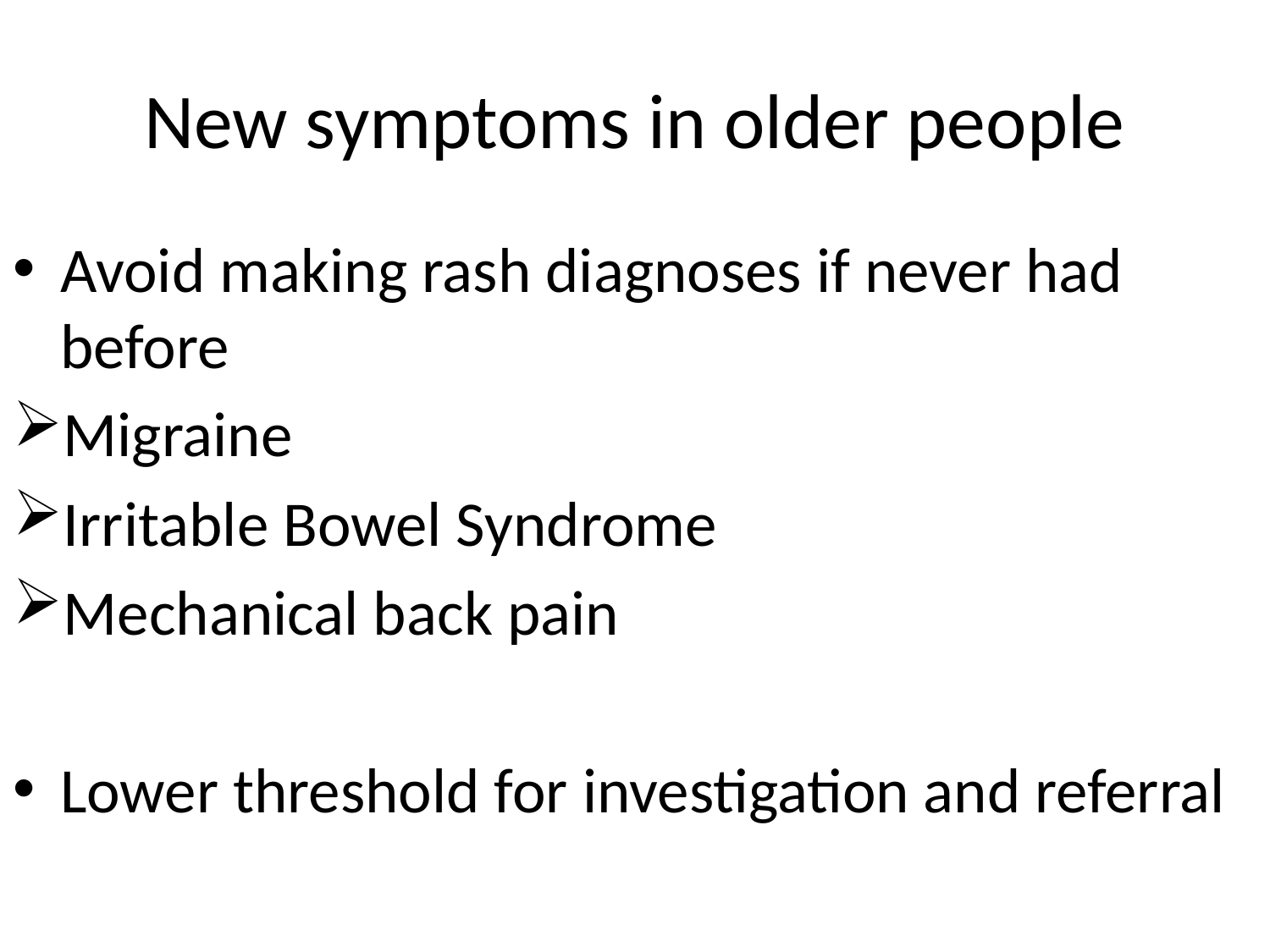

# New symptoms in older people
Avoid making rash diagnoses if never had before
Migraine
Irritable Bowel Syndrome
Mechanical back pain

Lower threshold for investigation and referral